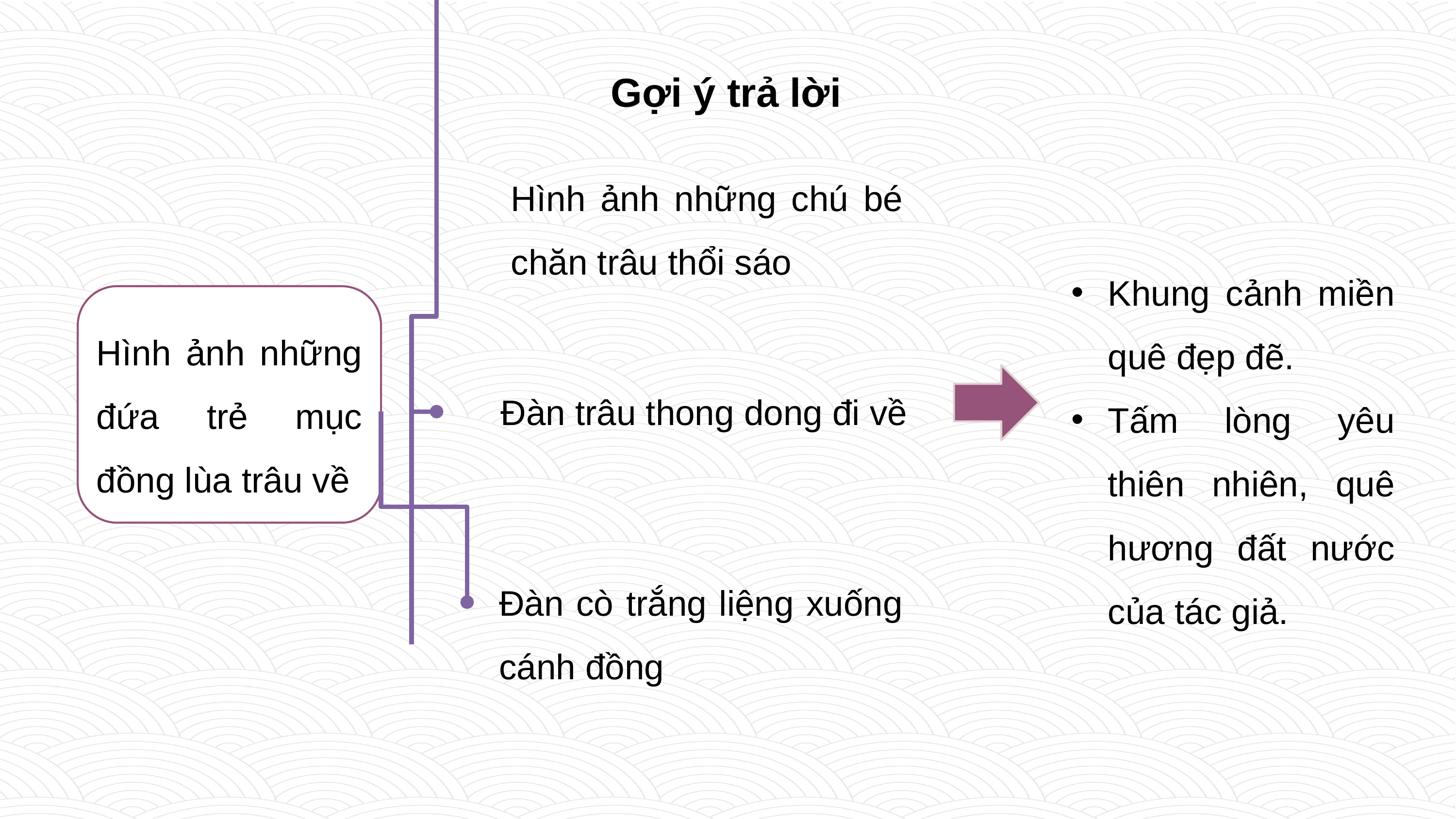

Gợi ý trả lời
Hình ảnh những chú bé chăn trâu thổi sáo
Khung cảnh miền quê đẹp đẽ.
Tấm lòng yêu thiên nhiên, quê hương đất nước của tác giả.
Hình ảnh những đứa trẻ mục đồng lùa trâu về
Đàn trâu thong dong đi về

Đàn cò trắng liệng xuống cánh đồng